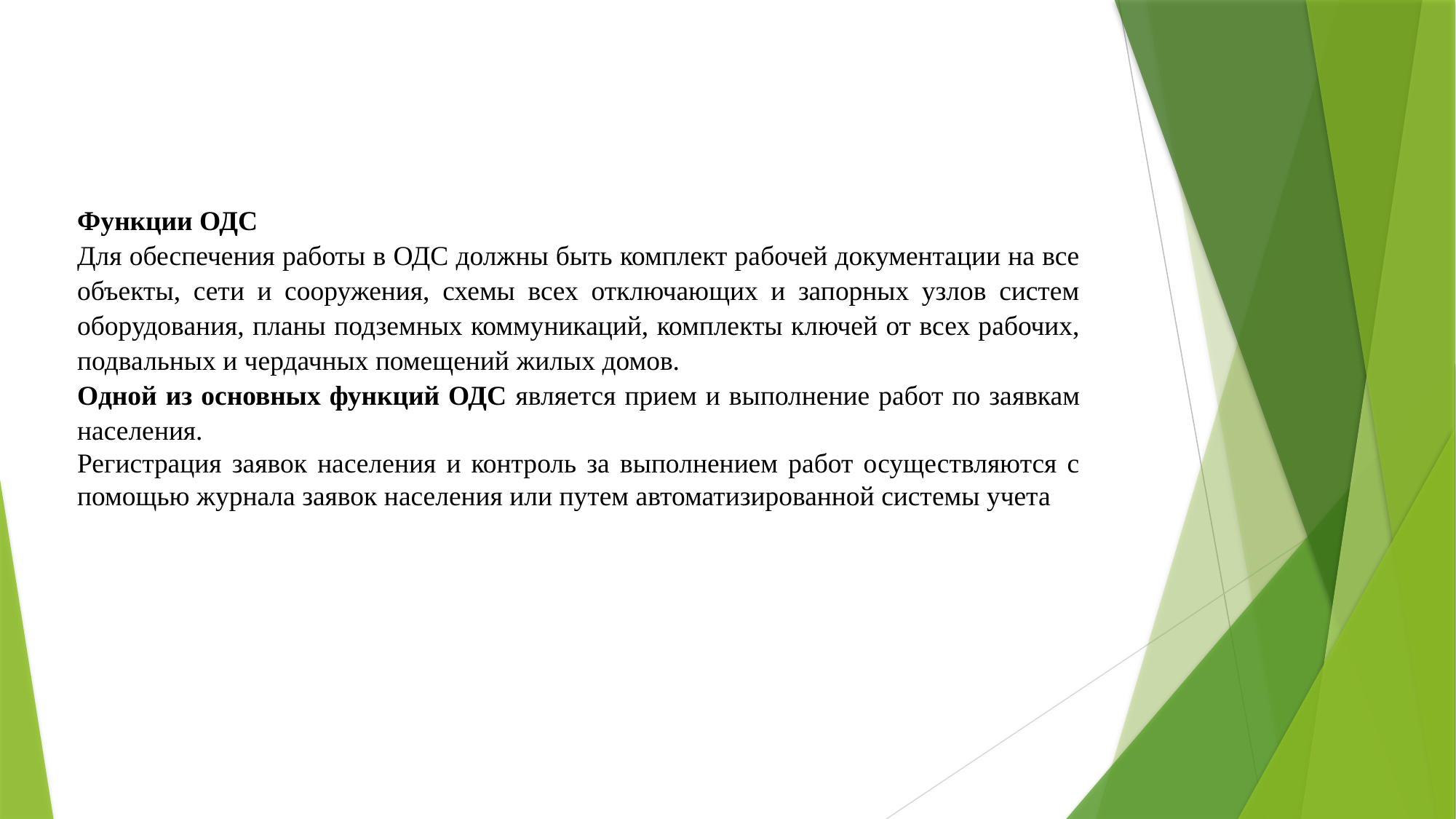

Функции ОДС
Для обеспечения работы в ОДС должны быть комплект рабочей документации на все объекты, сети и сооружения, схемы всех отключающих и запорных узлов систем оборудования, планы подземных коммуникаций, комплекты ключей от всех рабочих, подвальных и чердачных помещений жилых домов.
Одной из основных функций ОДС является прием и выполнение работ по заявкам населения.
Регистрация заявок населения и контроль за выполнением работ осуществляются с помощью журнала заявок населения или путем автоматизированной системы учета